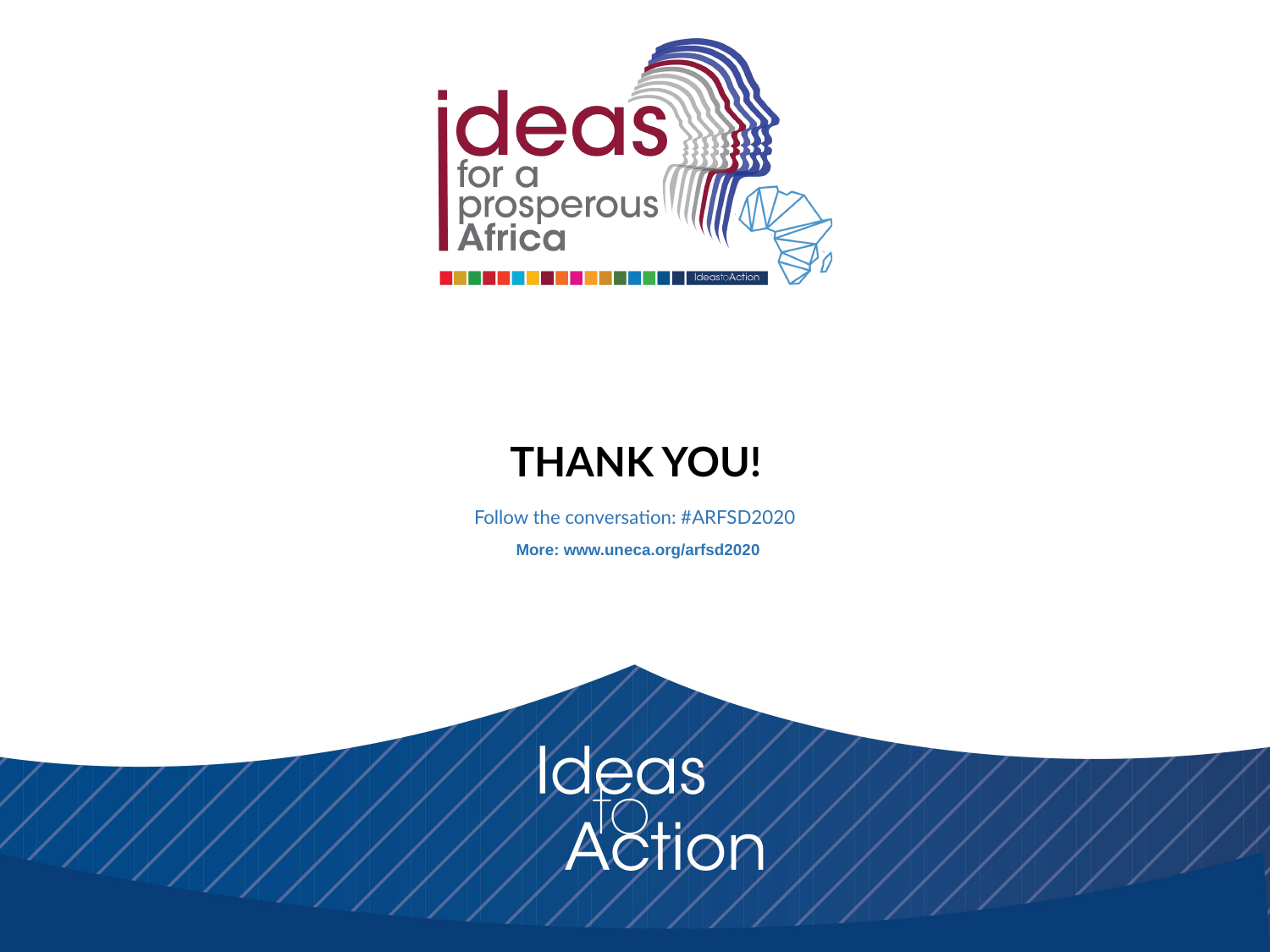

THANK YOU!
Follow the conversation: #ARFSD2020
More: www.uneca.org/arfsd2020